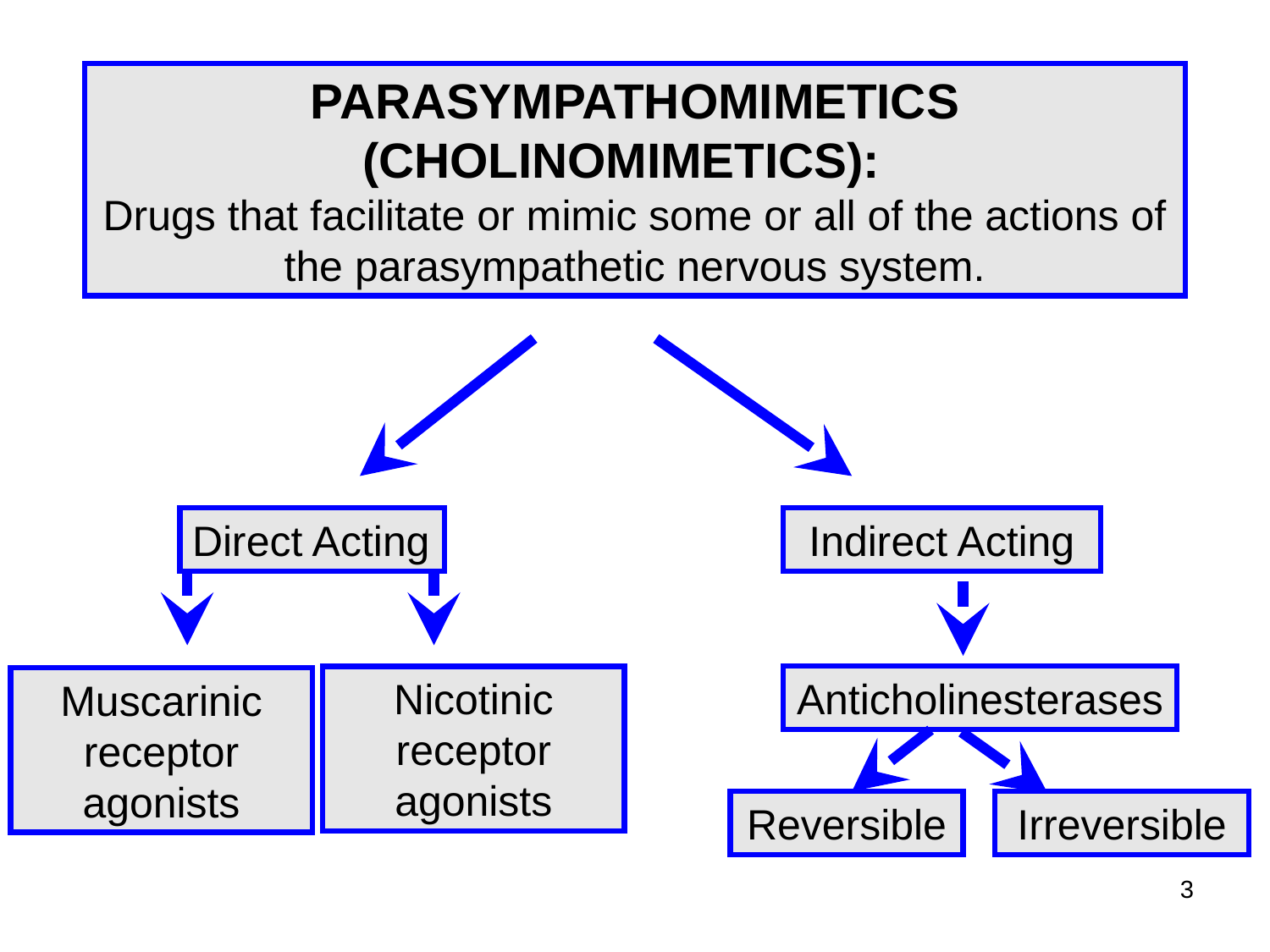

PARASYMPATHOMIMETICS (CHOLINOMIMETICS):
Drugs that facilitate or mimic some or all of the actions of the parasympathetic nervous system.

Direct Acting
Indirect Acting

Anticholinesterases
Nicotinic receptor agonists
Muscarinic receptor agonists

Reversible
Irreversible
3